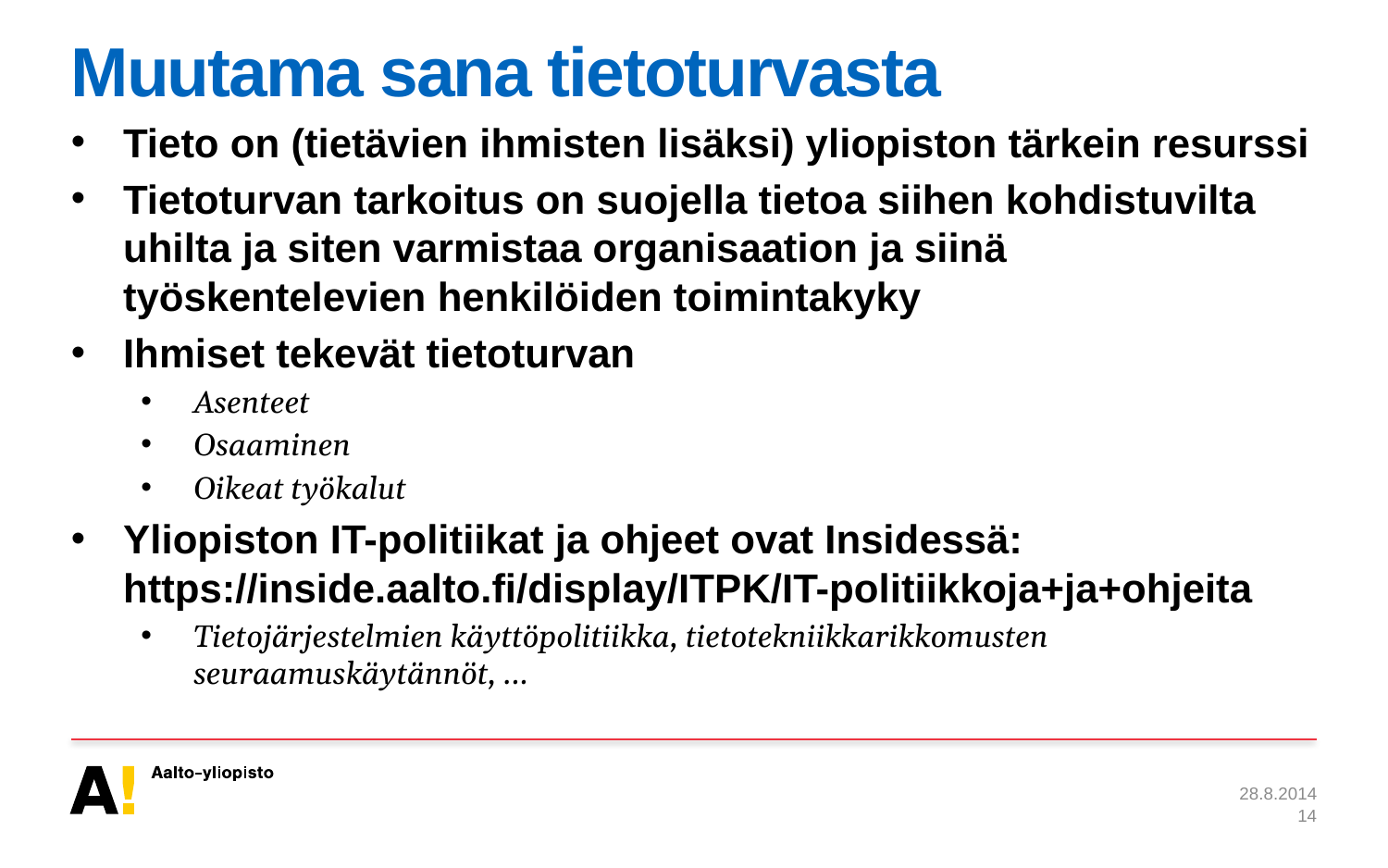

# Muutama sana tietoturvasta
Tieto on (tietävien ihmisten lisäksi) yliopiston tärkein resurssi
Tietoturvan tarkoitus on suojella tietoa siihen kohdistuvilta uhilta ja siten varmistaa organisaation ja siinä työskentelevien henkilöiden toimintakyky
Ihmiset tekevät tietoturvan
Asenteet
Osaaminen
Oikeat työkalut
Yliopiston IT-politiikat ja ohjeet ovat Insidessä: https://inside.aalto.fi/display/ITPK/IT-politiikkoja+ja+ohjeita
Tietojärjestelmien käyttöpolitiikka, tietotekniikkarikkomusten seuraamuskäytännöt, ...

28.8.2014
14